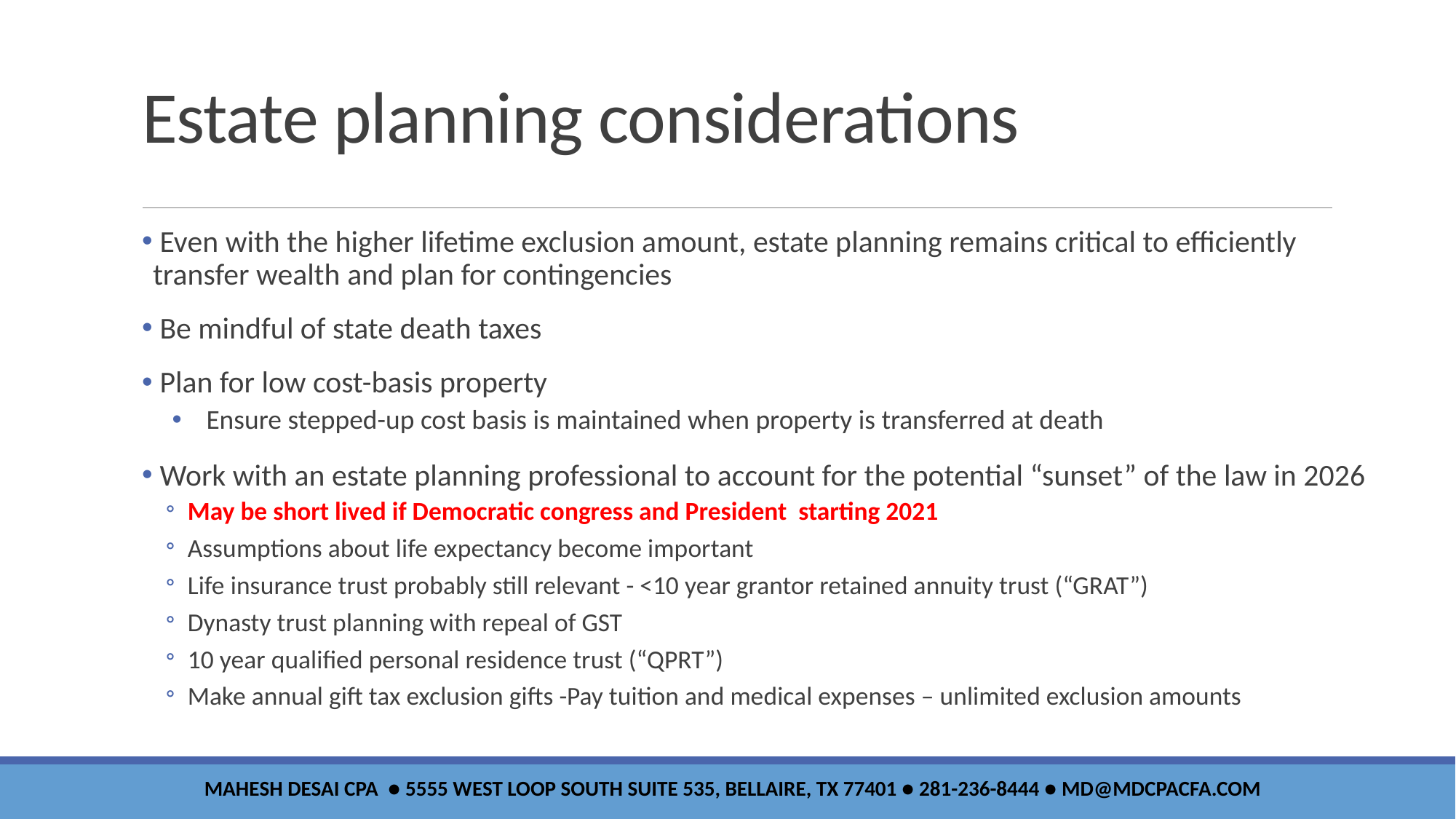

# Estate planning considerations
 Even with the higher lifetime exclusion amount, estate planning remains critical to efficiently transfer wealth and plan for contingencies
 Be mindful of state death taxes
 Plan for low cost-basis property
Ensure stepped-up cost basis is maintained when property is transferred at death
 Work with an estate planning professional to account for the potential “sunset” of the law in 2026
May be short lived if Democratic congress and President  starting 2021
Assumptions about life expectancy become important
Life insurance trust probably still relevant - <10 year grantor retained annuity trust (“GRAT”)
Dynasty trust planning with repeal of GST
10 year qualified personal residence trust (“QPRT”)
Make annual gift tax exclusion gifts -Pay tuition and medical expenses – unlimited exclusion amounts

Mahesh Desai CPA  ● 5555 West loop south Suite 535, Bellaire, tx 77401 ● 281-236-8444 ● md@mdcpacfa.com